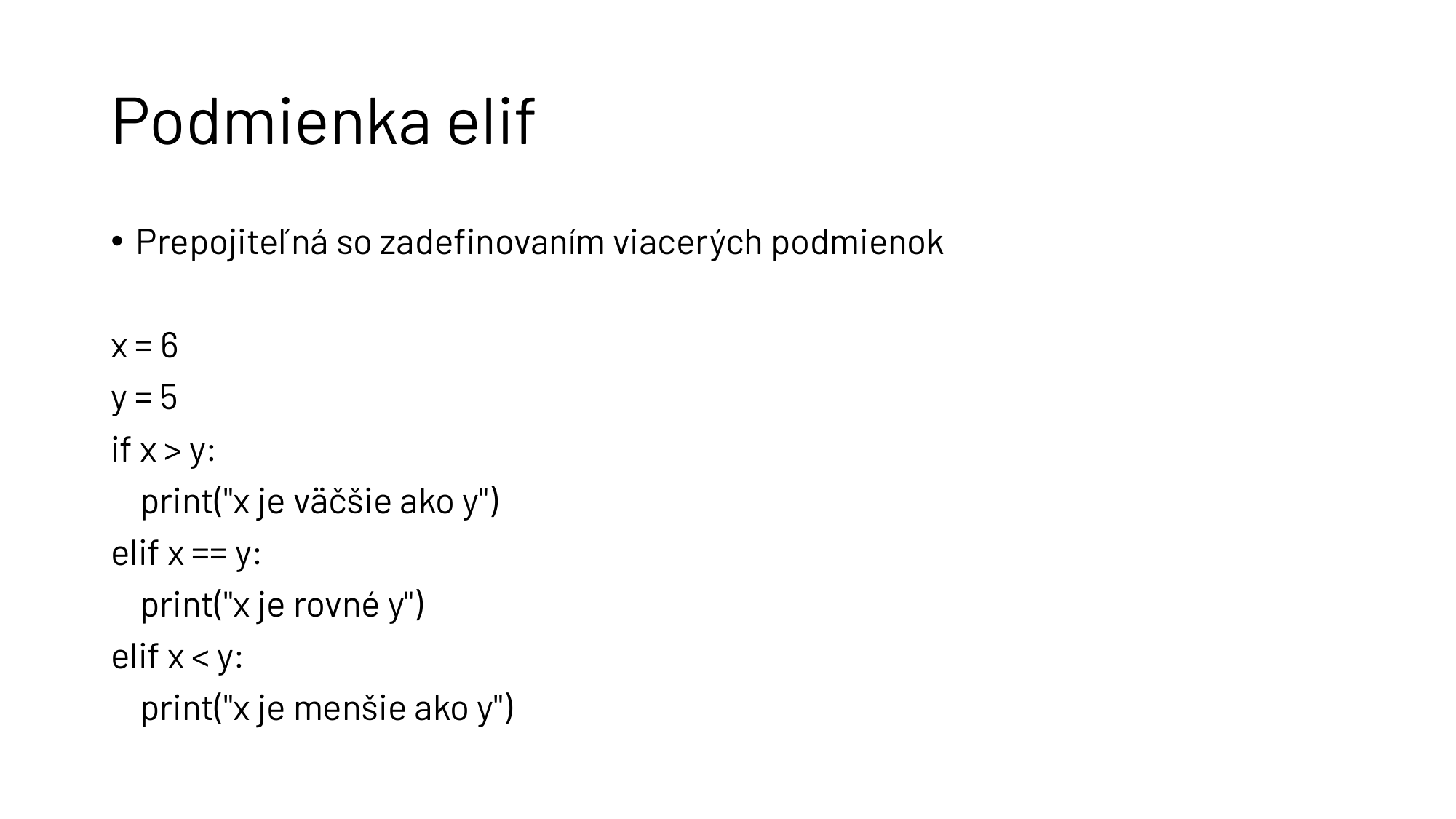

# Podmienka elif
Prepojiteľná so zadefinovaním viacerých podmienok

x = 6
y = 5
if x > y:
    print("x je väčšie ako y")
elif x == y:
    print("x je rovné y")
elif x < y:
    print("x je menšie ako y")